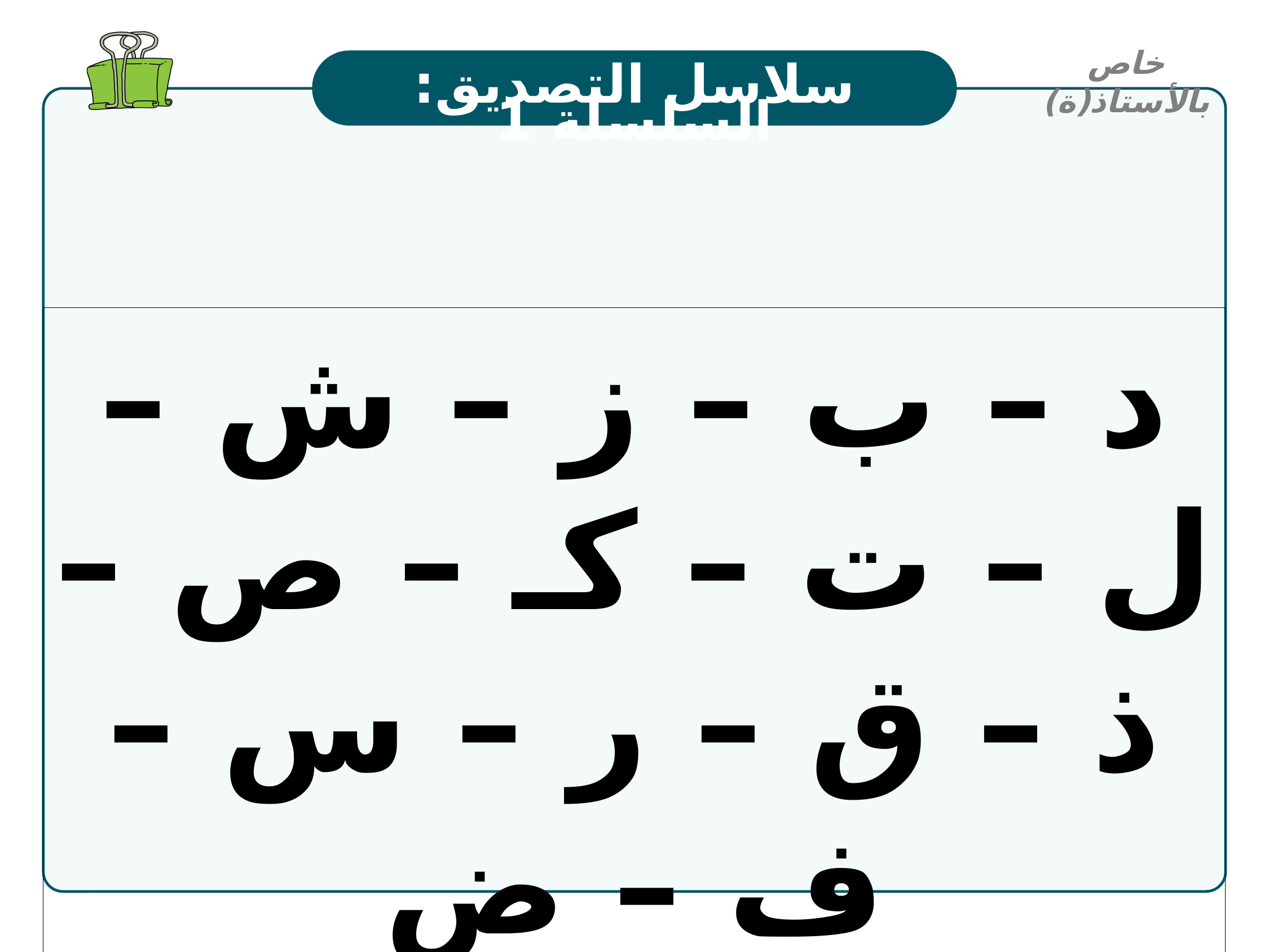

خاص بالأستاذ(ة)
سلاسل التصديق: السلسلة 1
د – ب – ز – ش – ل – ت – كـ – ص – ذ – ق – ر – س – ف – ض